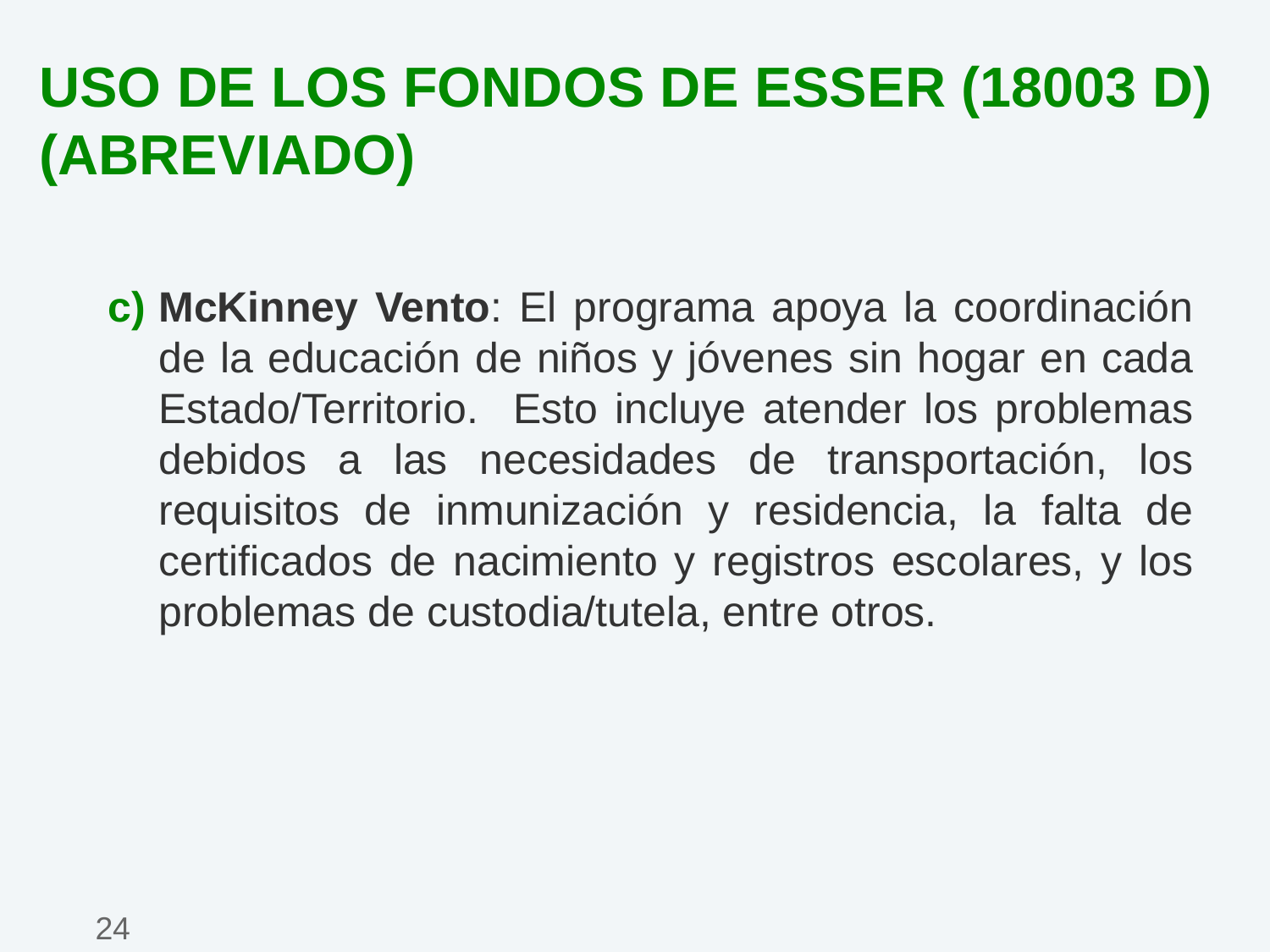

# Uso de los fondos de Esser (18003 d) (abreviado)

McKinney Vento: El programa apoya la coordinación de la educación de niños y jóvenes sin hogar en cada Estado/Territorio.  Esto incluye atender los problemas debidos a las necesidades de transportación, los requisitos de inmunización y residencia, la falta de certificados de nacimiento y registros escolares, y los problemas de custodia/tutela, entre otros.
24